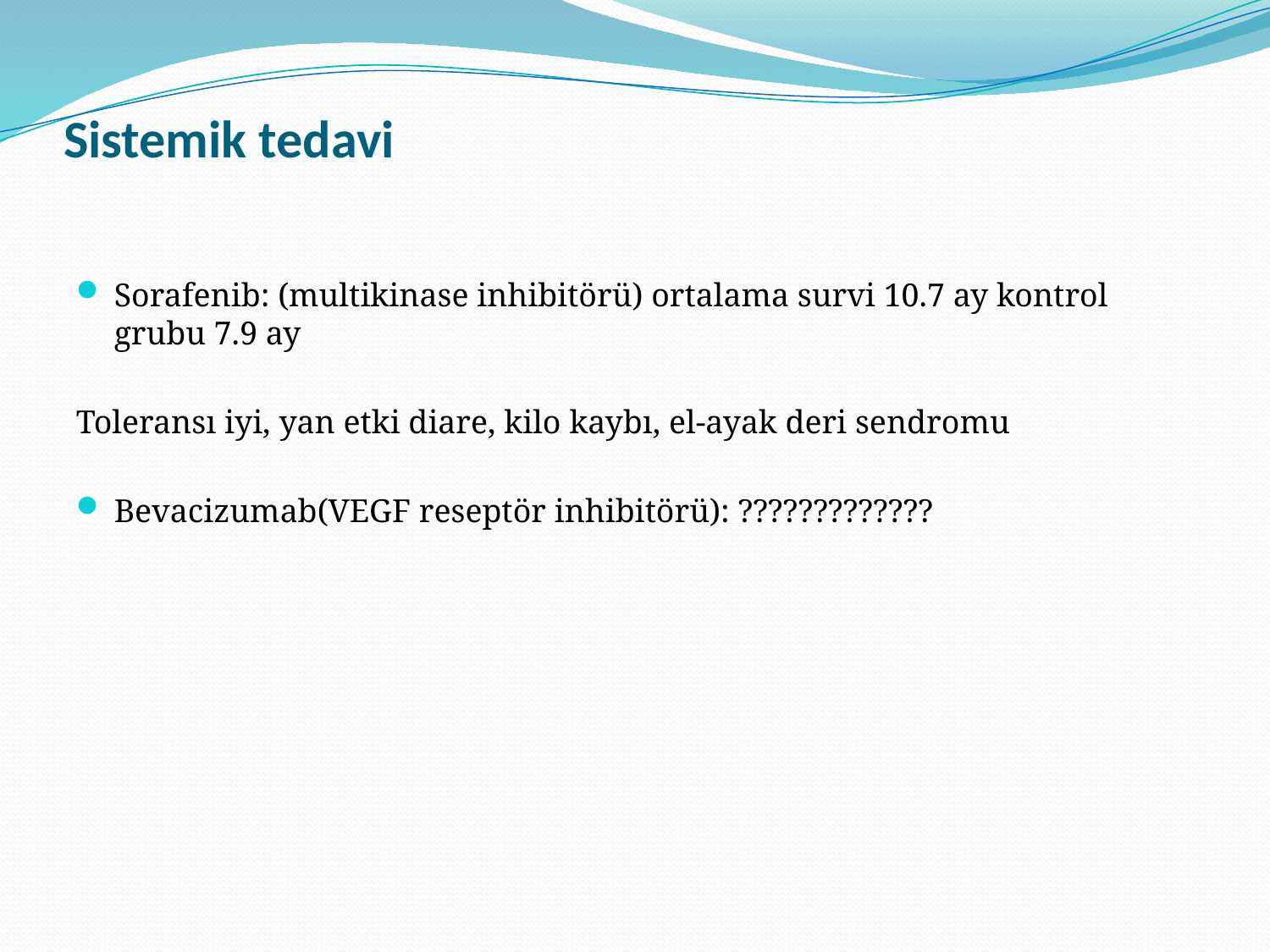

# Sistemik tedavi
Sorafenib: (multikinase inhibitörü) ortalama survi 10.7 ay kontrol grubu 7.9 ay

Toleransı iyi, yan etki diare, kilo kaybı, el-ayak deri sendromu

Bevacizumab(VEGF reseptör inhibitörü): ?????????????